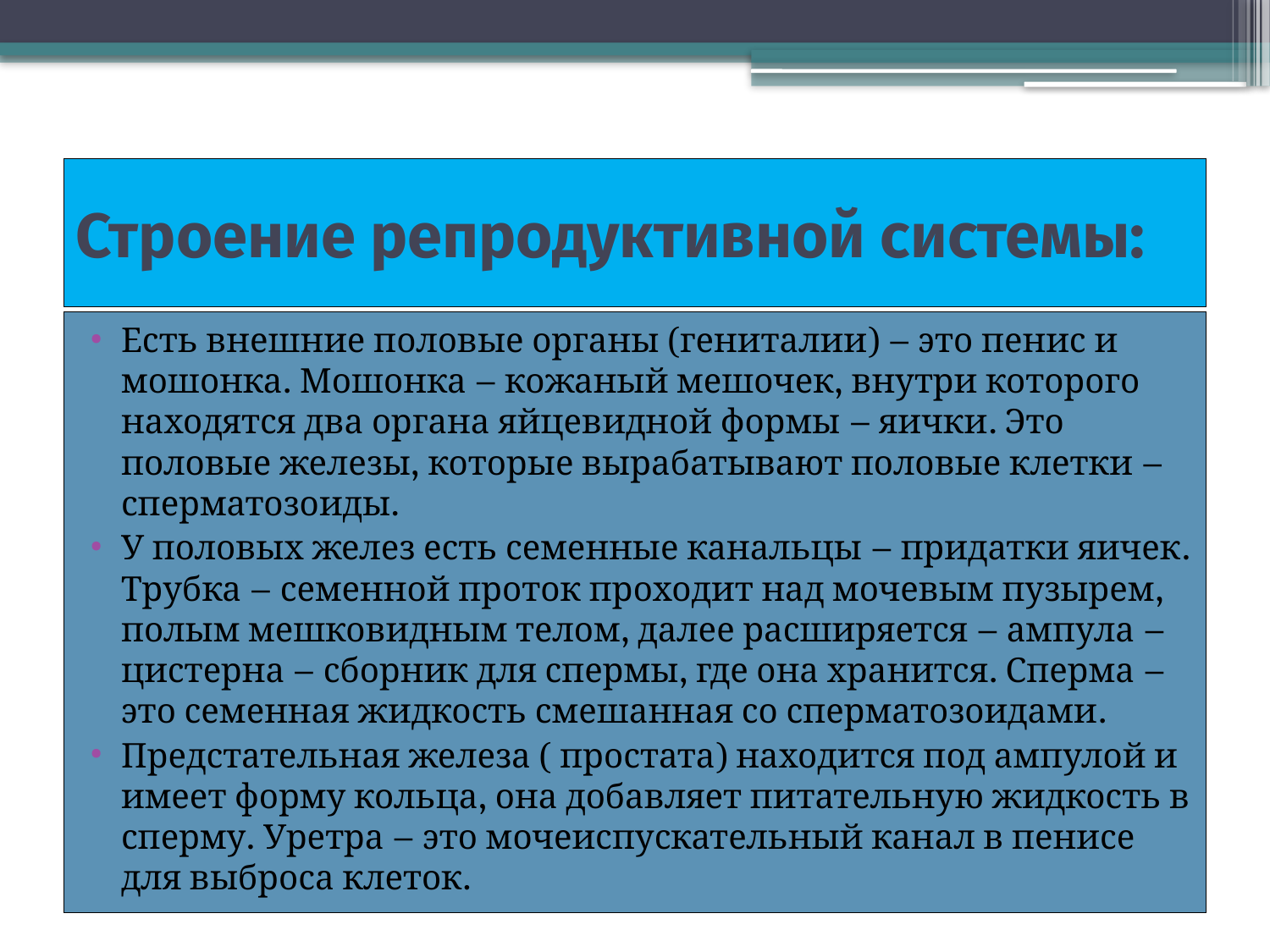

# Строение репродуктивной системы:
Есть внешние половые органы (гениталии) – это пенис и мошонка. Мошонка – кожаный мешочек, внутри которого находятся два органа яйцевидной формы – яички. Это половые железы, которые вырабатывают половые клетки – сперматозоиды.
У половых желез есть семенные канальцы – придатки яичек. Трубка – семенной проток проходит над мочевым пузырем, полым мешковидным телом, далее расширяется – ампула – цистерна – сборник для спермы, где она хранится. Сперма – это семенная жидкость смешанная со сперматозоидами.
Предстательная железа ( простата) находится под ампулой и имеет форму кольца, она добавляет питательную жидкость в сперму. Уретра – это мочеиспускательный канал в пенисе для выброса клеток.